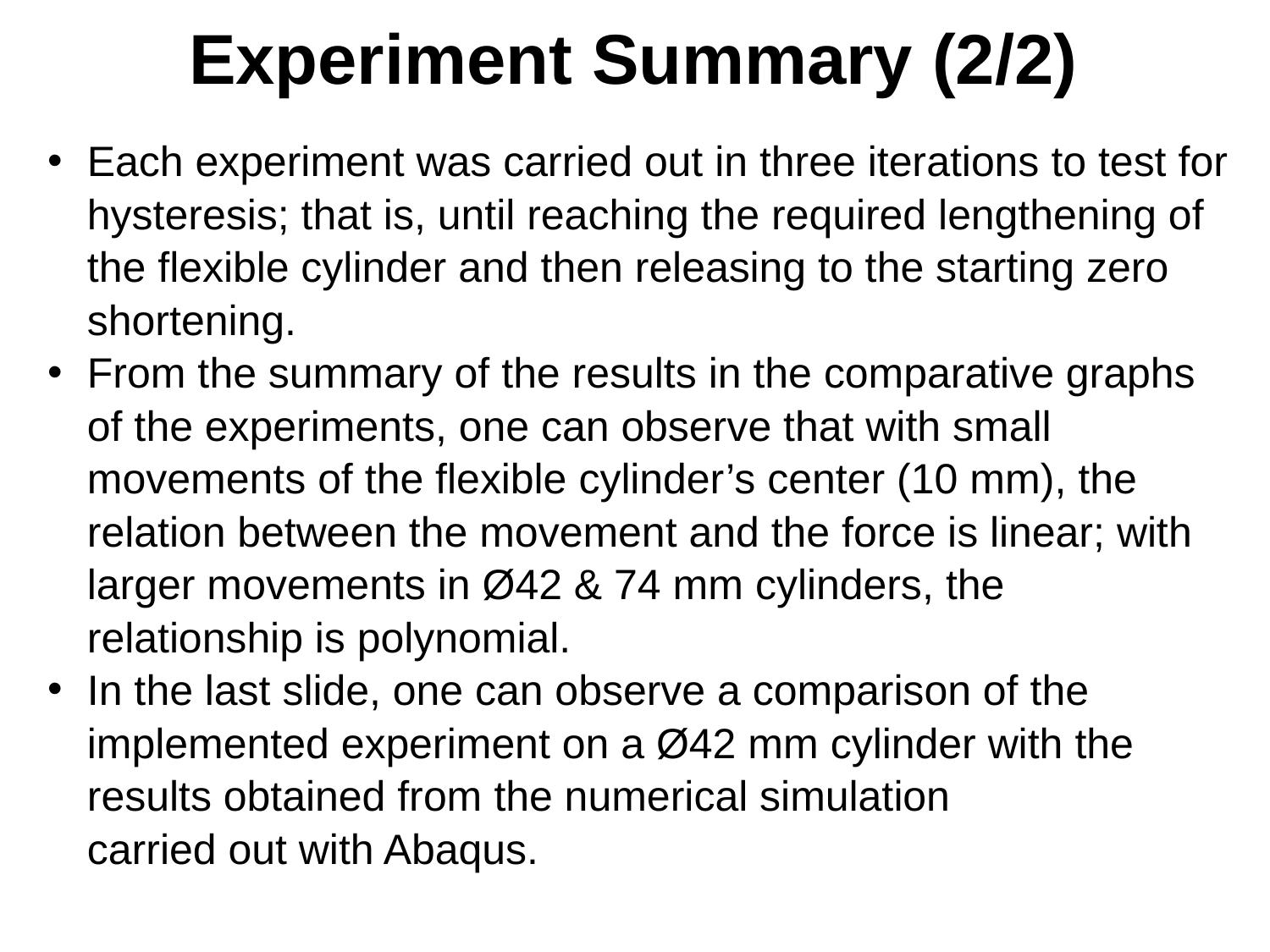

# Experiment Summary (2/2)
Each experiment was carried out in three iterations to test for hysteresis; that is, until reaching the required lengthening of the flexible cylinder and then releasing to the starting zero shortening.
From the summary of the results in the comparative graphs of the experiments, one can observe that with small movements of the flexible cylinder’s center (10 mm), the relation between the movement and the force is linear; with larger movements in Ø42 & 74 mm cylinders, the relationship is polynomial.
In the last slide, one can observe a comparison of the implemented experiment on a Ø42 mm cylinder with the results obtained from the numerical simulation
	carried out with Abaqus.